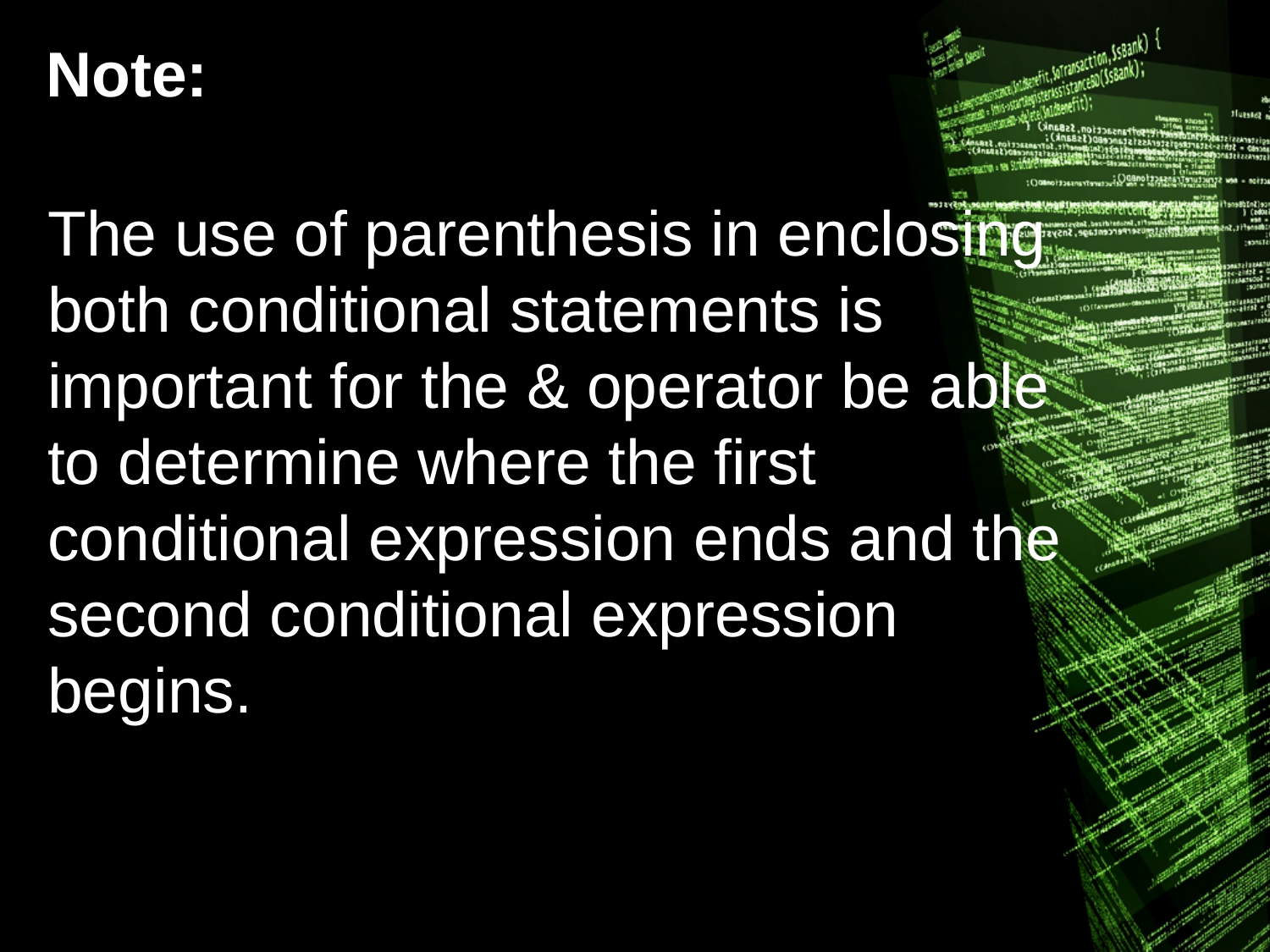

# Note:
The use of parenthesis in enclosing both conditional statements is important for the & operator be able to determine where the first conditional expression ends and the second conditional expression begins.